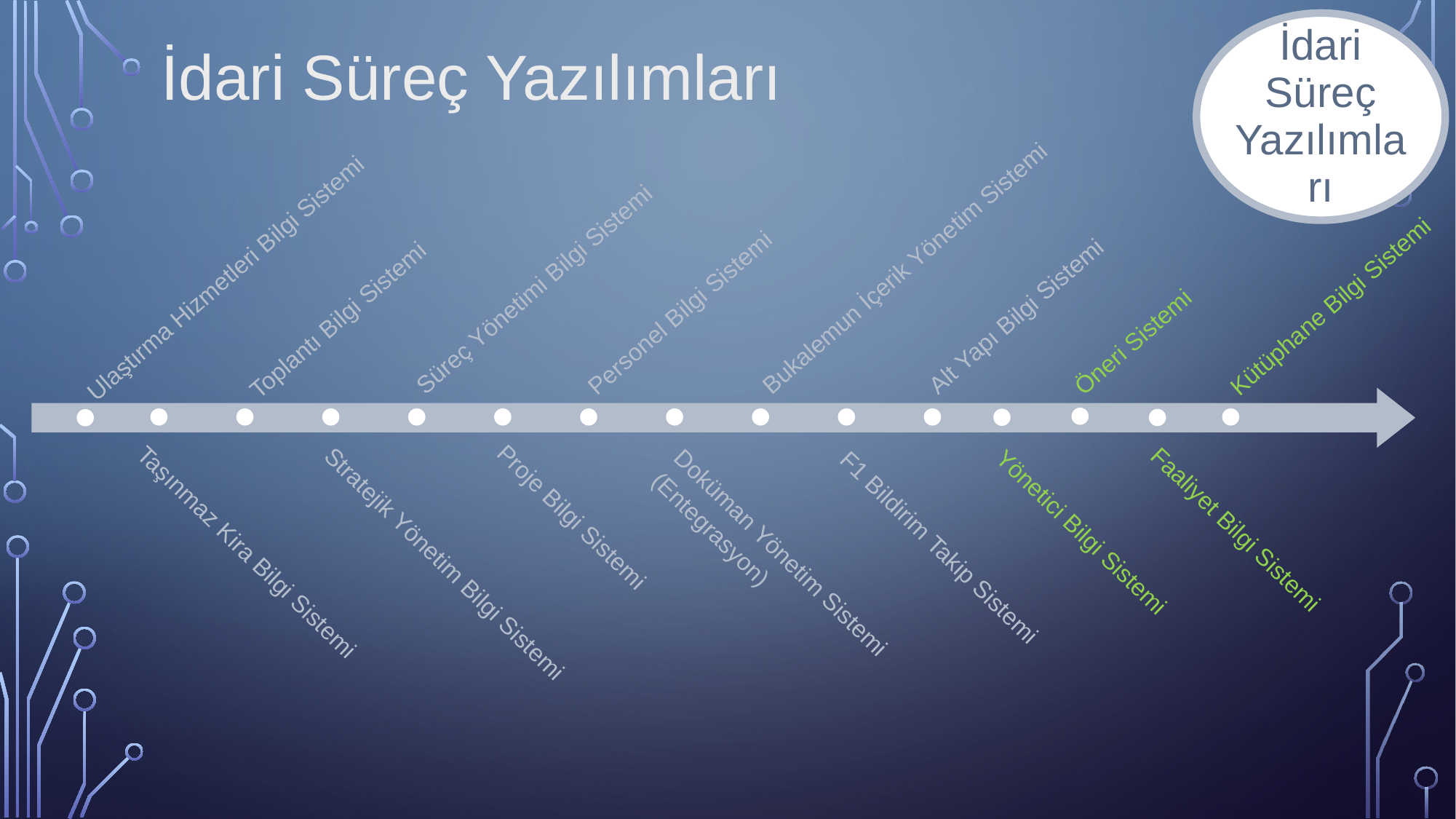

İdari Süreç Yazılımları
İdari Süreç Yazılımları
Bukalemun İçerik Yönetim Sistemi
Ulaştırma Hizmetleri Bilgi Sistemi
Süreç Yönetimi Bilgi Sistemi
Toplantı Bilgi Sistemi
Kütüphane Bilgi Sistemi
Alt Yapı Bilgi Sistemi
Öneri Sistemi
Personel Bilgi Sistemi

Proje Bilgi Sistemi
Faaliyet Bilgi Sistemi
Yönetici Bilgi Sistemi
F1 Bildirim Takip Sistemi
Doküman Yönetim Sistemi (Entegrasyon)
Taşınmaz Kira Bilgi Sistemi
Stratejik Yönetim Bilgi Sistemi